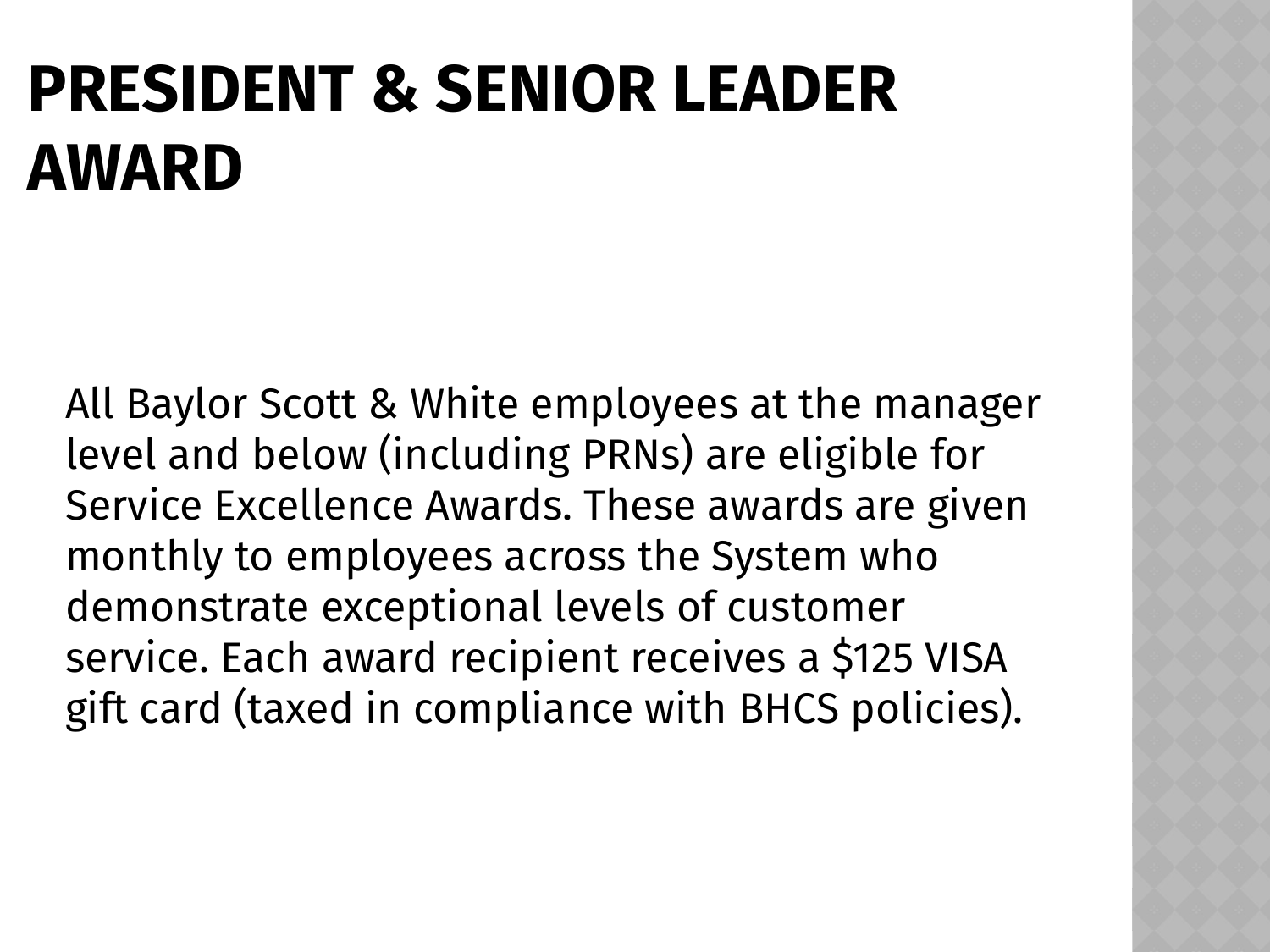

# President & Senior leader Award
All Baylor Scott & White employees at the manager level and below (including PRNs) are eligible for Service Excellence Awards. These awards are given monthly to employees across the System who demonstrate exceptional levels of customer service. Each award recipient receives a $125 VISA gift card (taxed in compliance with BHCS policies).